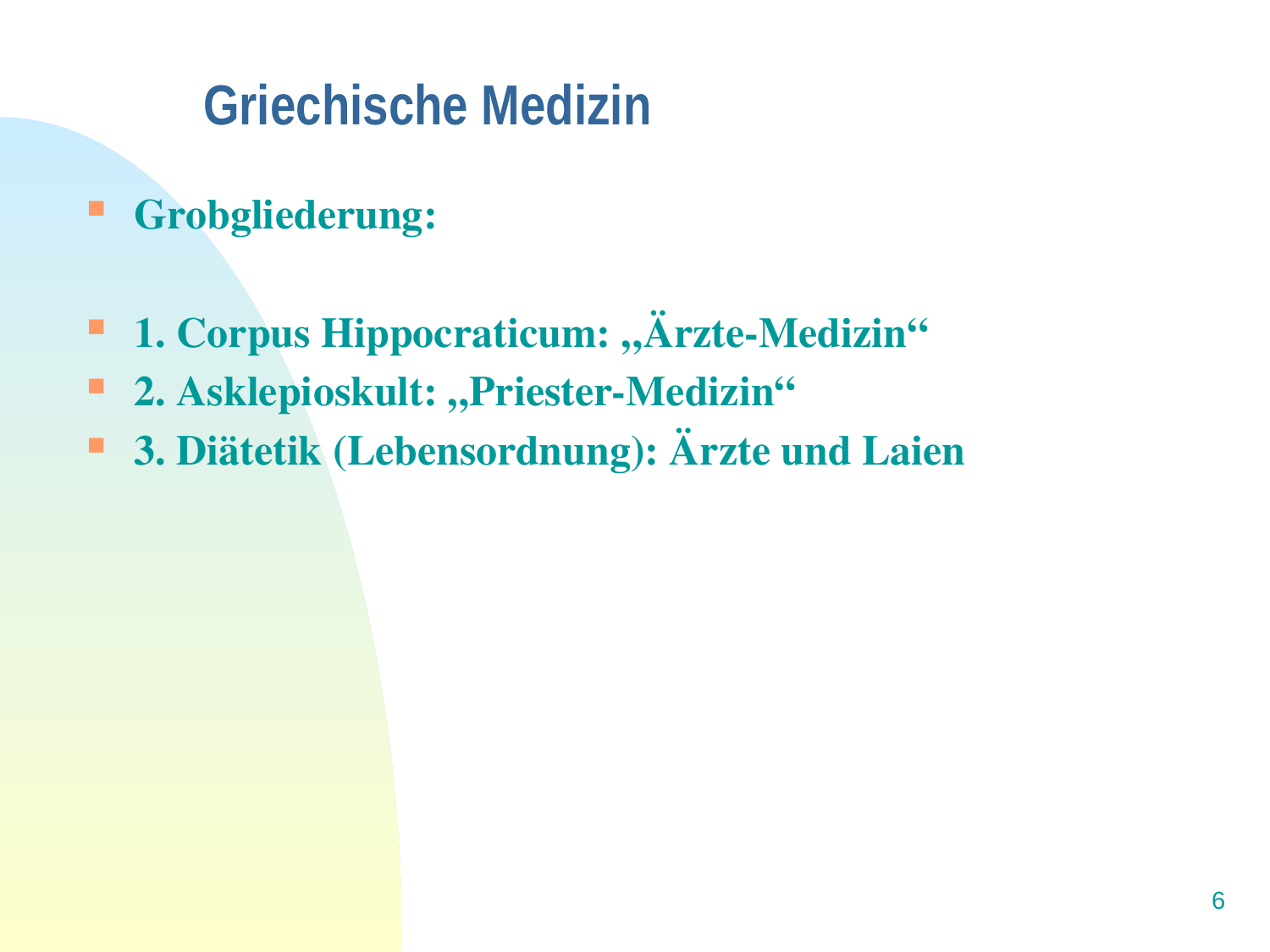

# Griechische Medizin
Grobgliederung:

1. Corpus Hippocraticum: „Ärzte-Medizin“
2. Asklepioskult: „Priester-Medizin“
3. Diätetik (Lebensordnung): Ärzte und Laien
6